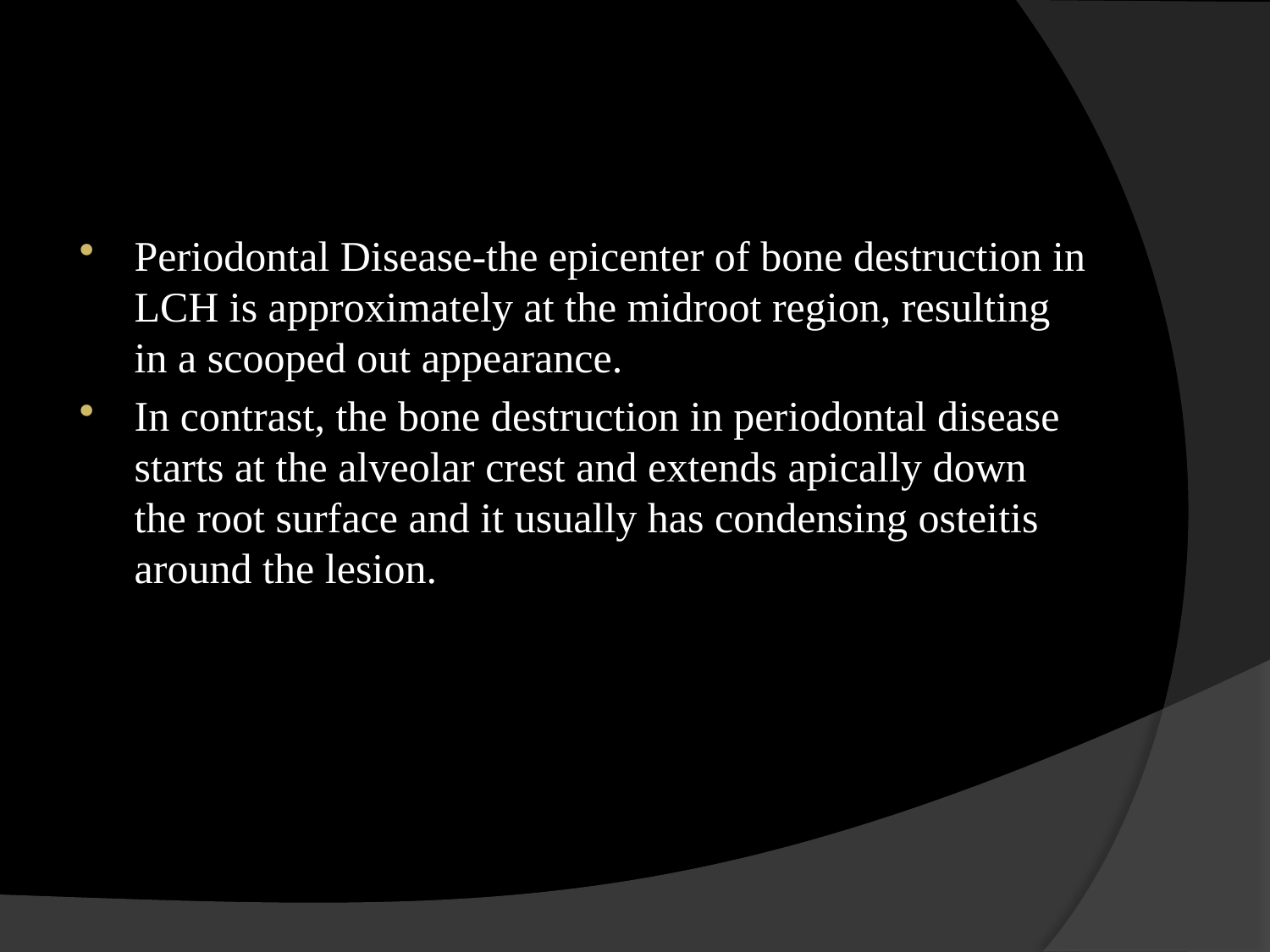

#
Periodontal Disease-the epicenter of bone destruction in LCH is approximately at the midroot region, resulting in a scooped out appearance.
In contrast, the bone destruction in periodontal disease starts at the alveolar crest and extends apically down the root surface and it usually has condensing osteitis around the lesion.